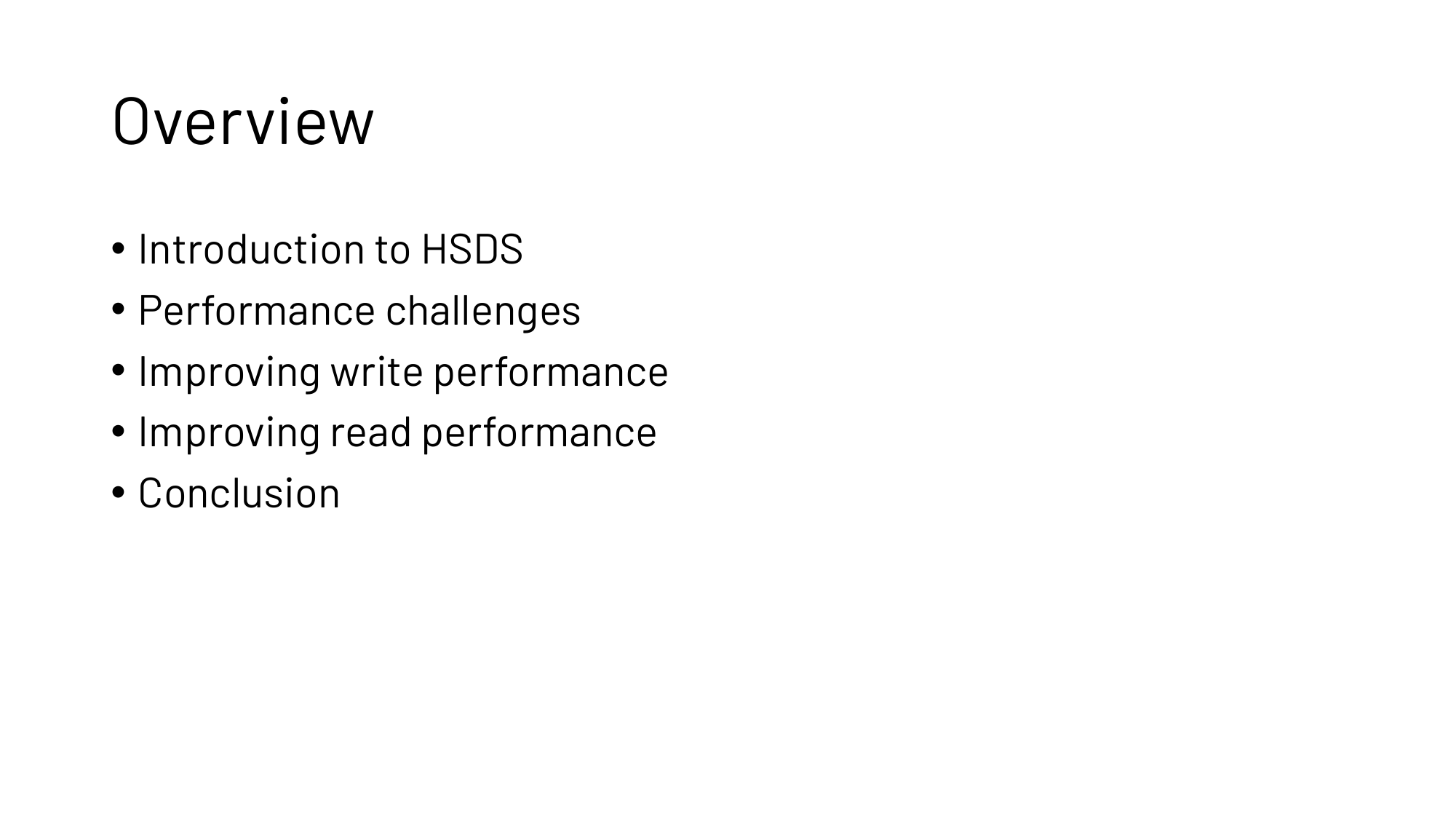

# Overview
Introduction to HSDS
Performance challenges
Improving write performance
Improving read performance
Conclusion